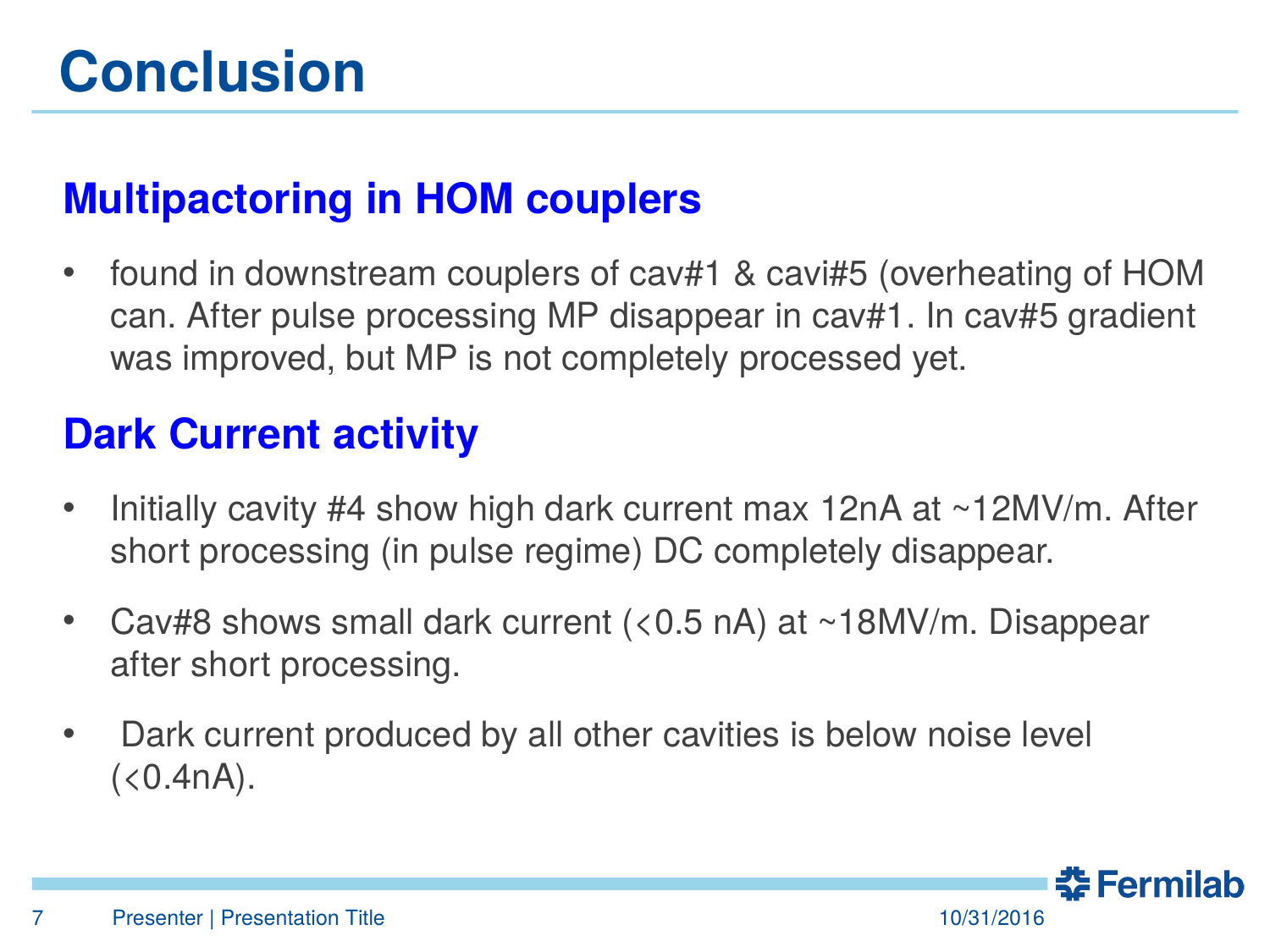

# Conclusion
Multipactoring in HOM couplers
found in downstream couplers of cav#1 & cavi#5 (overheating of HOM can. After pulse processing MP disappear in cav#1. In cav#5 gradient was improved, but MP is not completely processed yet.
Dark Current activity
Initially cavity #4 show high dark current max 12nA at ~12MV/m. After short processing (in pulse regime) DC completely disappear.
Cav#8 shows small dark current (<0.5 nA) at ~18MV/m. Disappear after short processing.
 Dark current produced by all other cavities is below noise level (<0.4nA).

7
Presenter | Presentation Title
10/31/2016